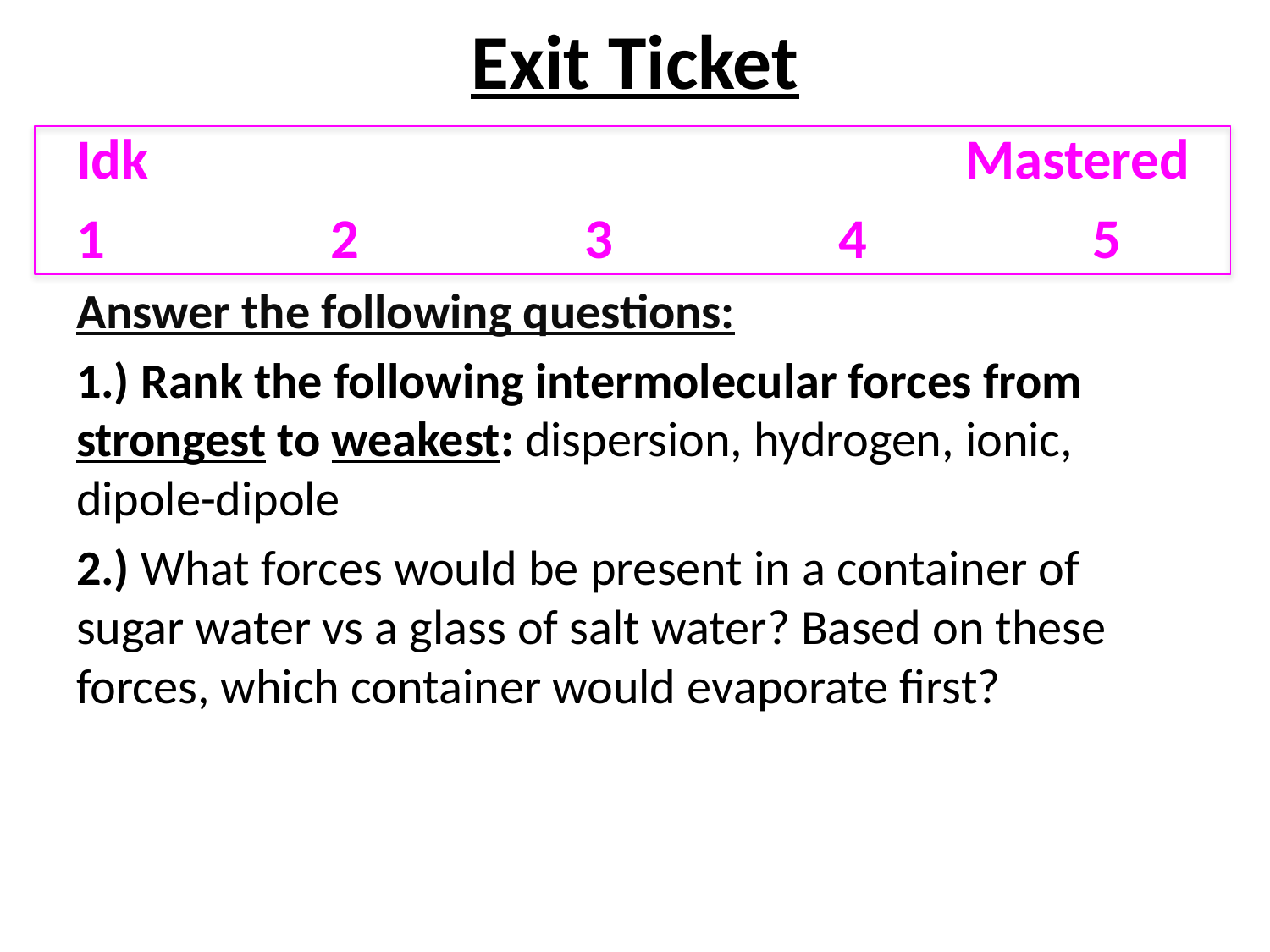

# Exit Ticket
Idk					    		Mastered
1		2		3		4		5
Answer the following questions:
1.) Rank the following intermolecular forces from strongest to weakest: dispersion, hydrogen, ionic, dipole-dipole
2.) What forces would be present in a container of sugar water vs a glass of salt water? Based on these forces, which container would evaporate first?